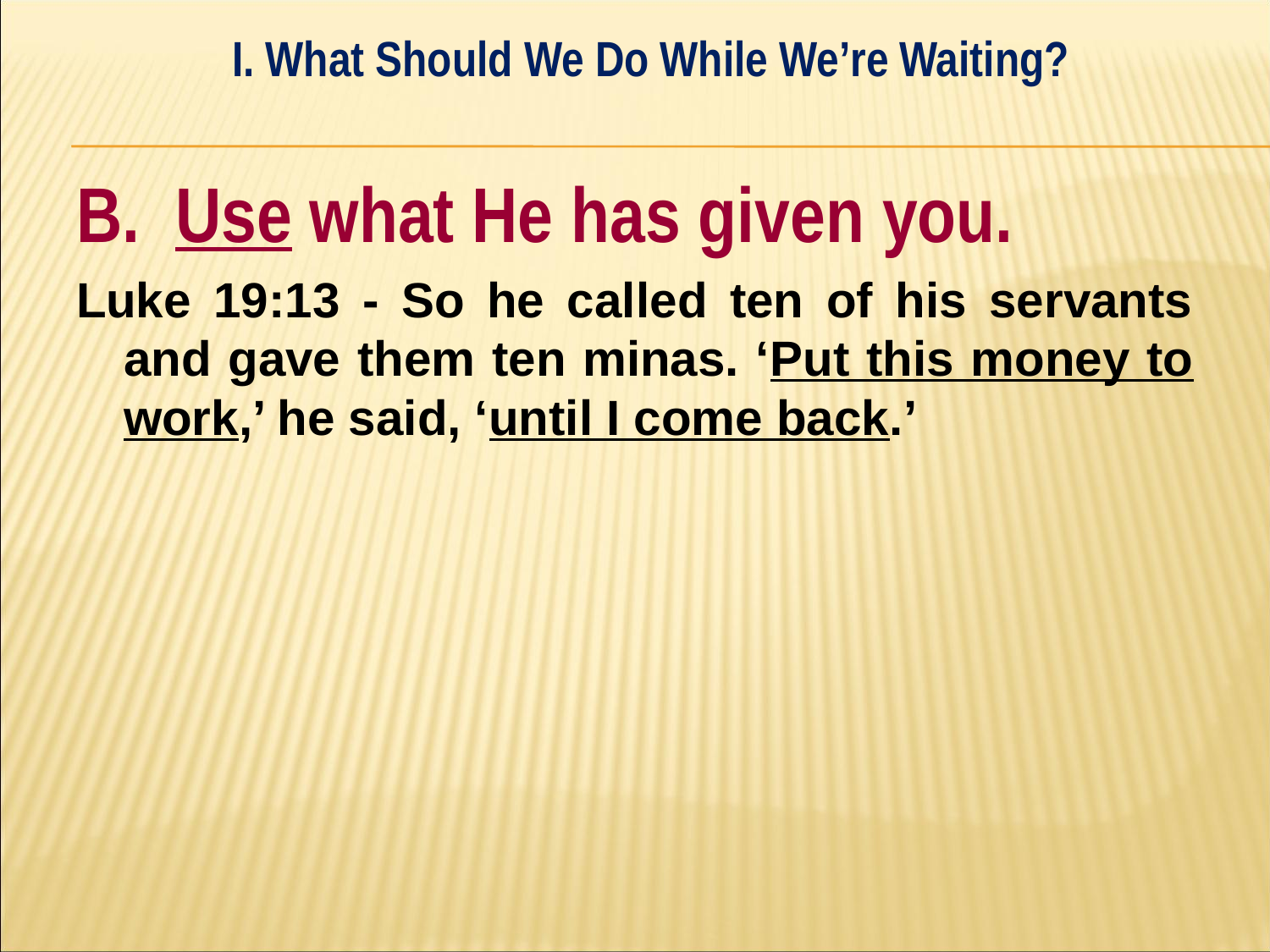

I. What Should We Do While We’re Waiting?
#
B.  Use what He has given you.
Luke 19:13 - So he called ten of his servants and gave them ten minas. ‘Put this money to work,’ he said, ‘until I come back.’